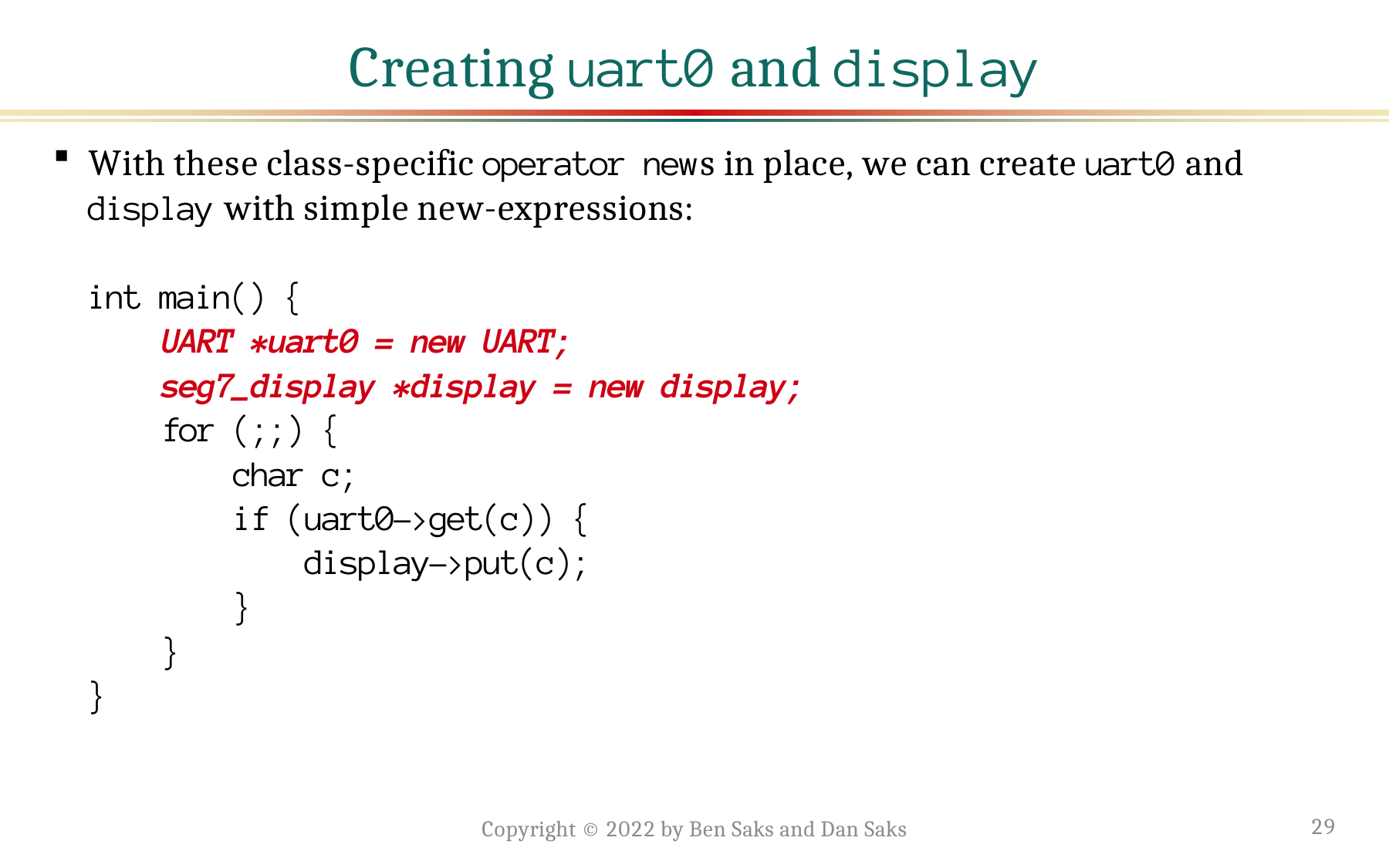

# Creating uart0 and display
With these class-specific operator news in place, we can create uart0 and display with simple new-expressions:

int main() {
    UART *uart0 = new UART;
    seg7_display *display = new display;
    for (;;) {
        char c;
        if (uart0->get(c)) {
            display->put(c);
        }
    }
}
Copyright © 2022 by Ben Saks and Dan Saks
29